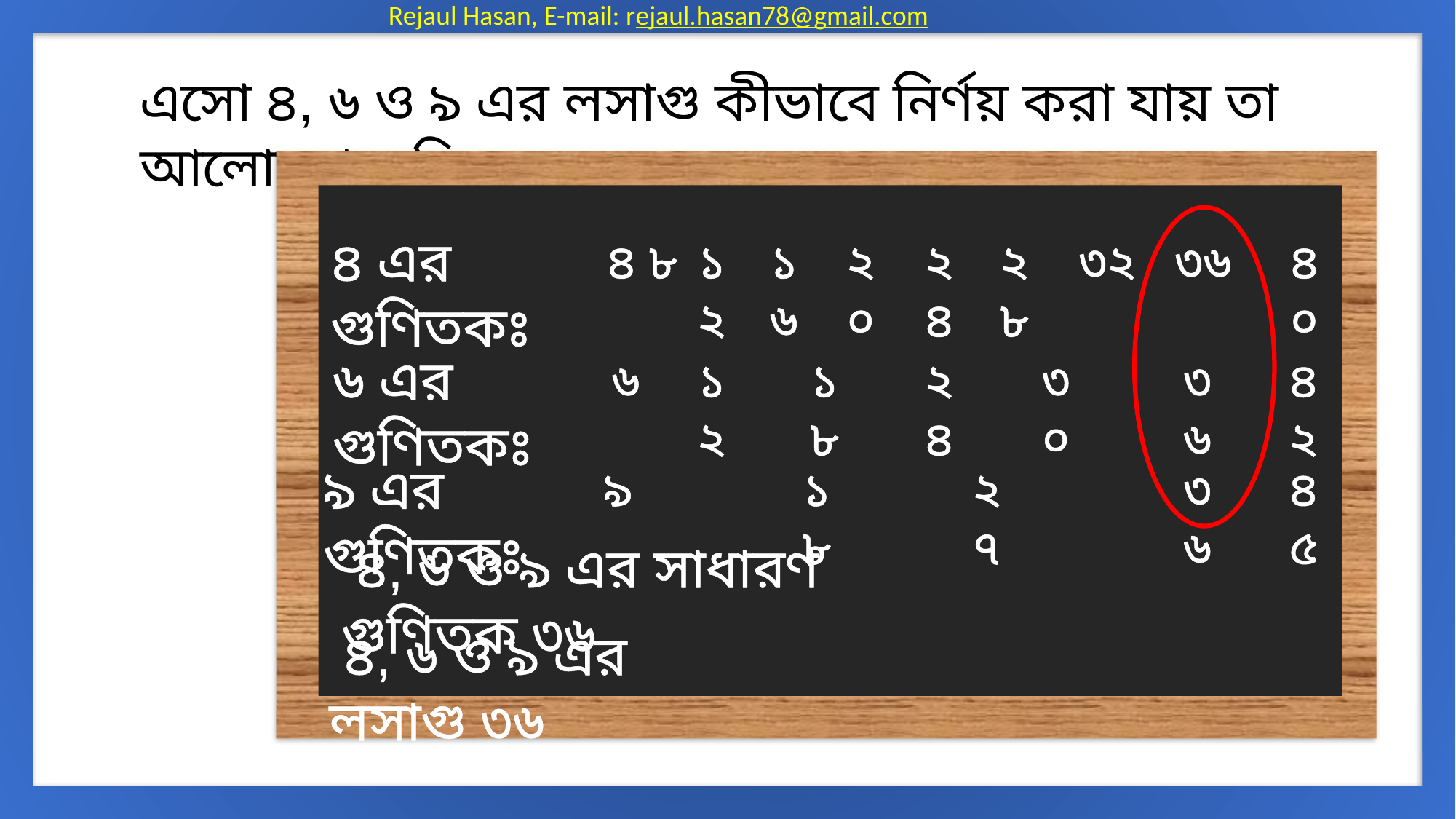

এসো ৪, ৬ ও ৯ এর লসাগু কীভাবে নির্ণয় করা যায় তা আলোচনা করি।

৪ এর গুণিতকঃ
৪
৮
১২
১৬
২০
২৪
২৮
৩২
৩৬
৪০
৬ এর গুণিতকঃ
৬
১২
১৮
২৪
৩০
৩৬
৪২
৯ এর গুণিতকঃ
৪৫
৯
১৮
২৭
৩৬
 ৪, ৬ ও ৯ এর সাধারণ গুণিতক ৩৬
 ৪, ৬ ও ৯ এর লসাগু ৩৬